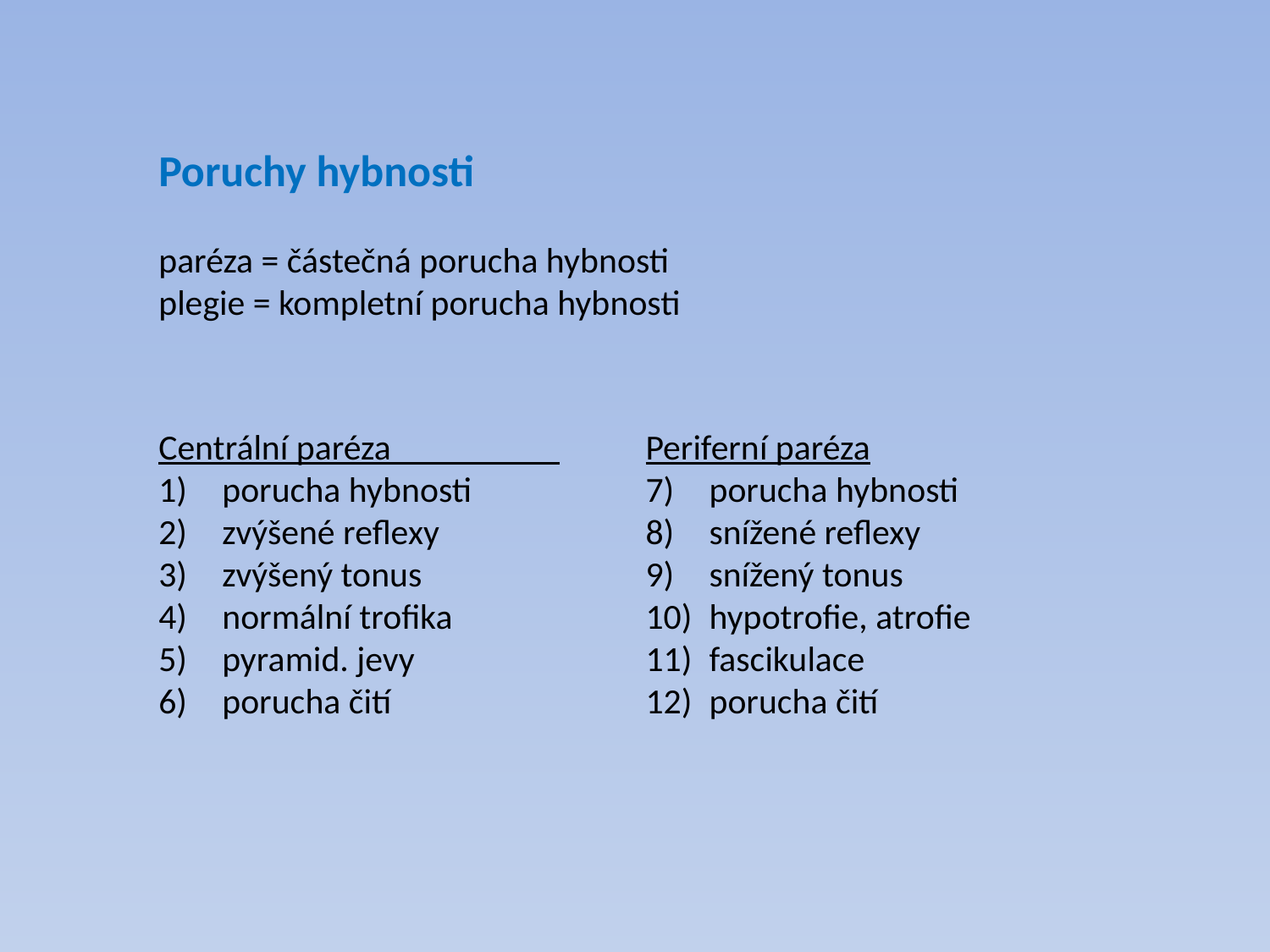

Poruchy hybnosti

paréza = částečná porucha hybnosti
plegie = kompletní porucha hybnosti

Centrální paréza
porucha hybnosti
zvýšené reflexy
zvýšený tonus
normální trofika
pyramid. jevy
porucha čití

Periferní paréza
porucha hybnosti
snížené reflexy
snížený tonus
hypotrofie, atrofie
fascikulace
porucha čití